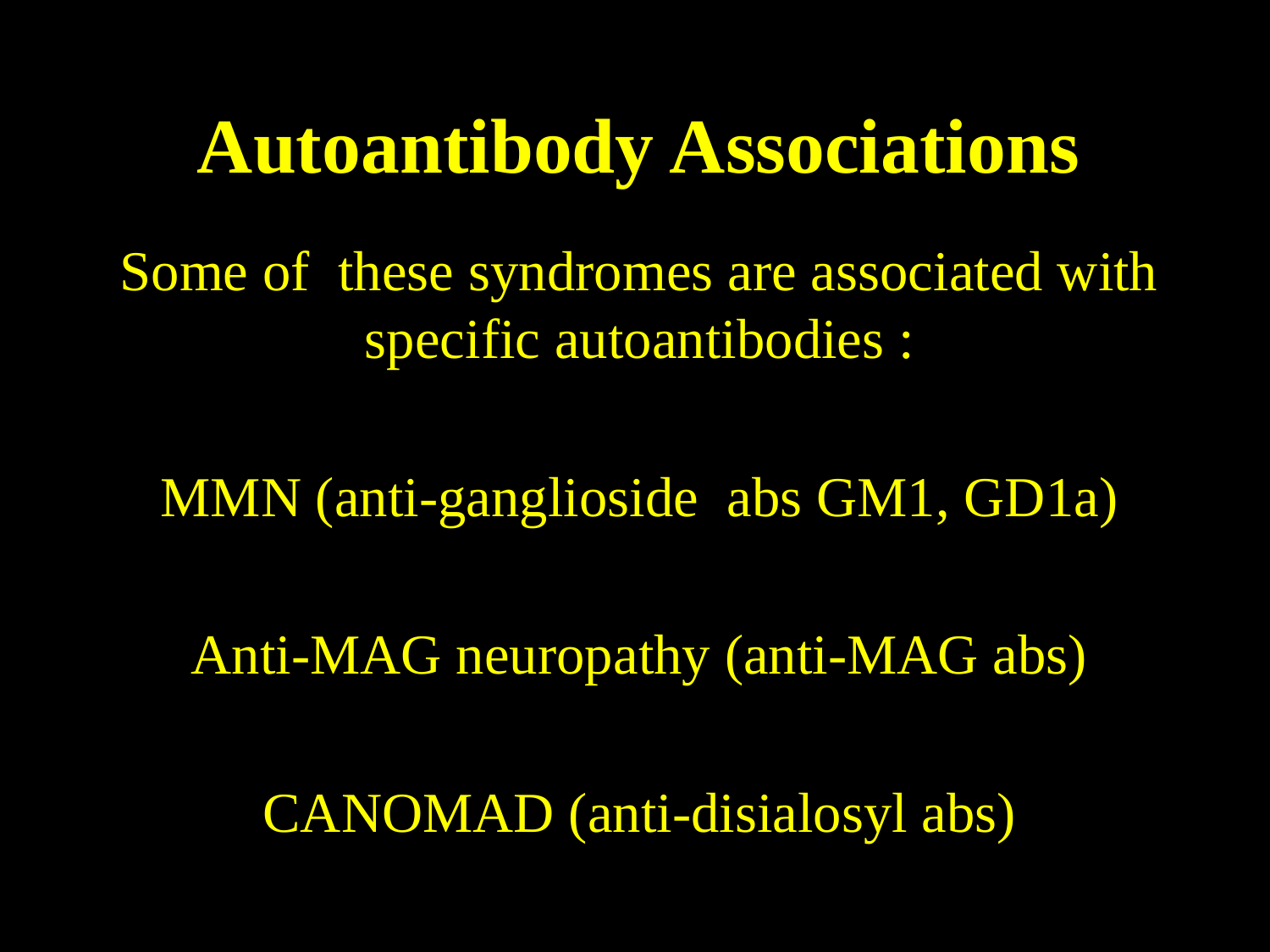

# Autoantibody Associations
Some of  these syndromes are associated with specific autoantibodies :

MMN (anti-ganglioside  abs GM1, GD1a)

Anti-MAG neuropathy (anti-MAG abs)

CANOMAD (anti-disialosyl abs)